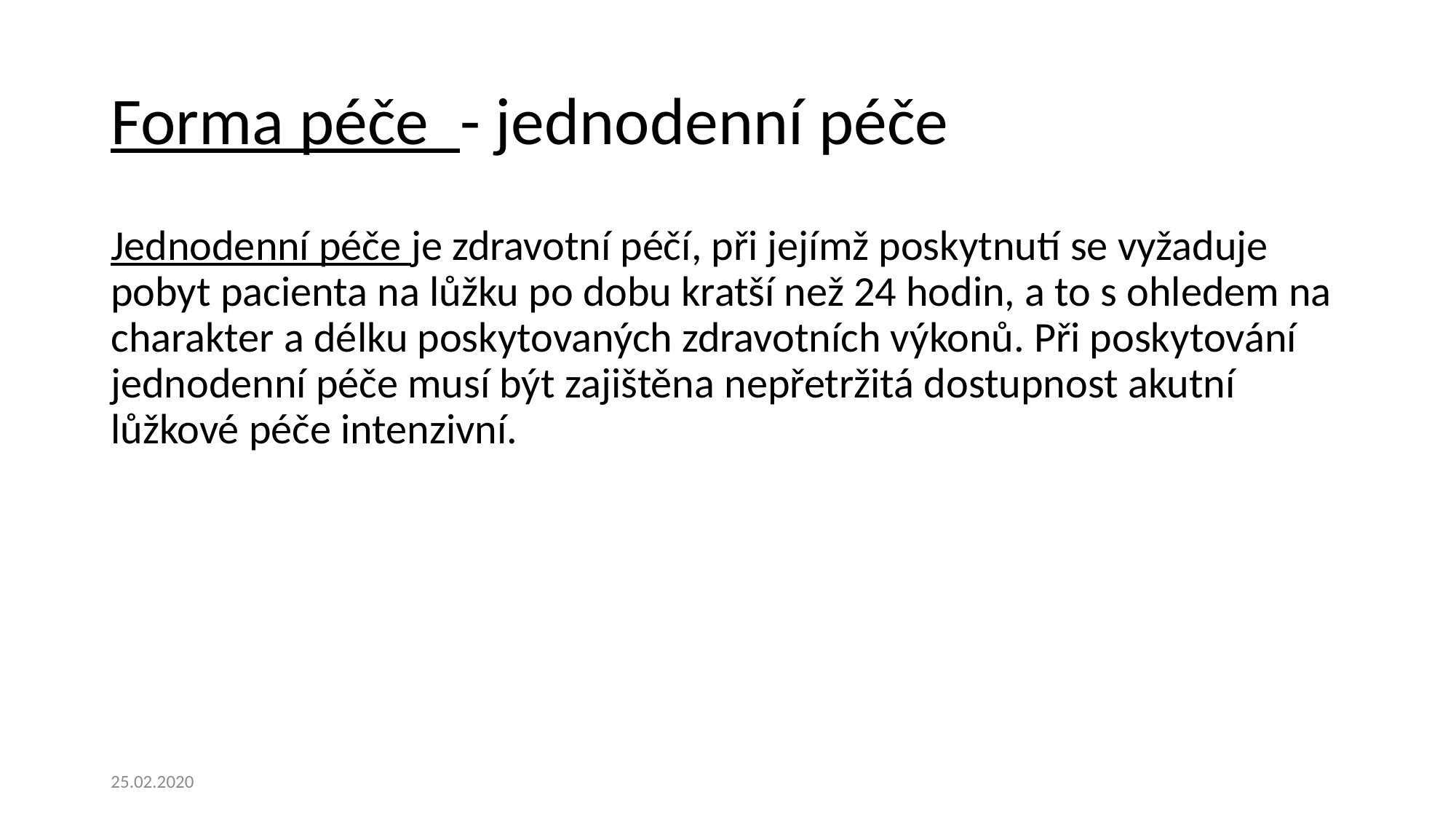

# Forma péče  - jednodenní péče
Jednodenní péče je zdravotní péčí, při jejímž poskytnutí se vyžaduje pobyt pacienta na lůžku po dobu kratší než 24 hodin, a to s ohledem na charakter a délku poskytovaných zdravotních výkonů. Při poskytování jednodenní péče musí být zajištěna nepřetržitá dostupnost akutní lůžkové péče intenzivní.
25.02.2020